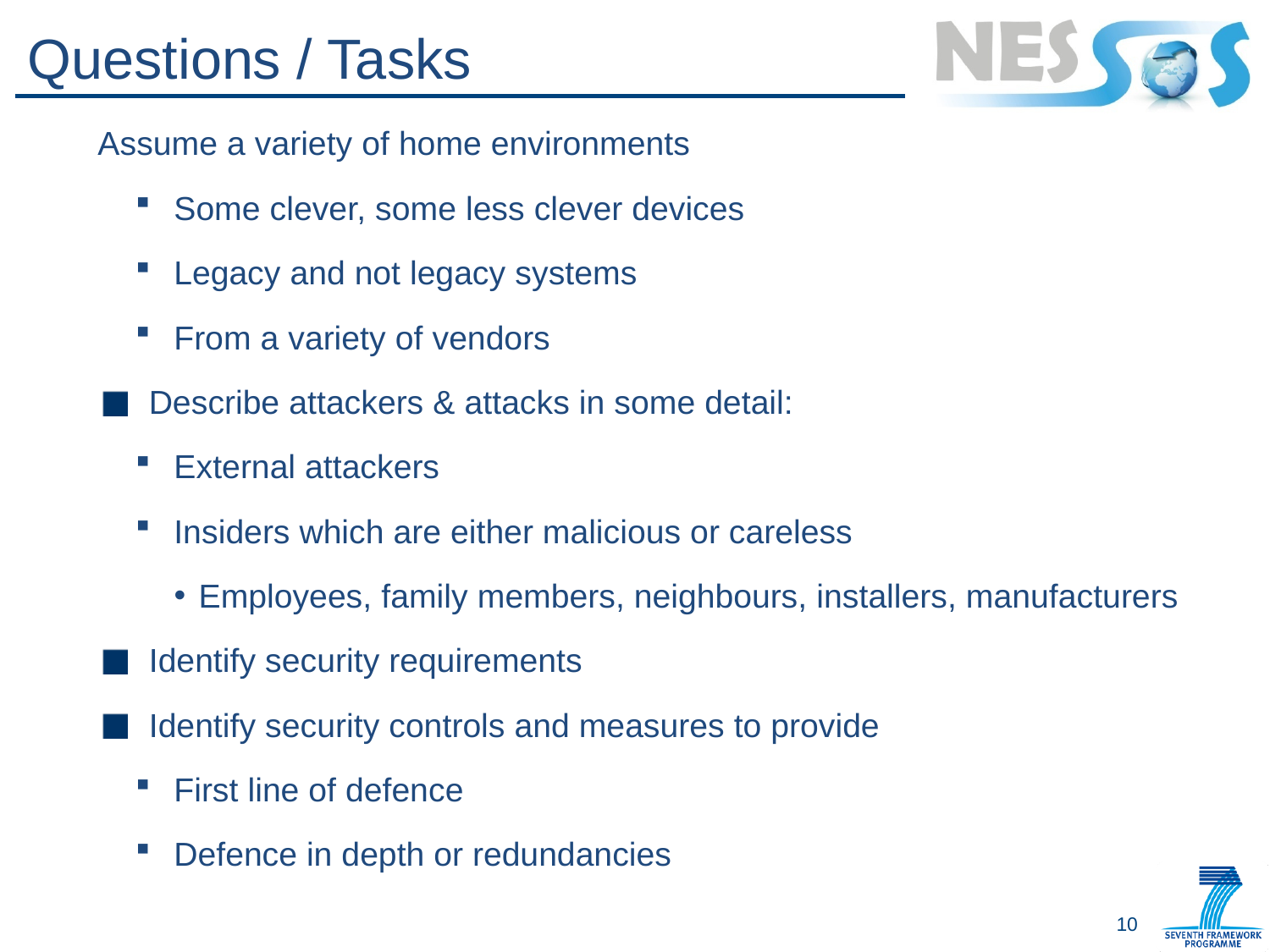

# Questions / Tasks
Assume a variety of home environments
Some clever, some less clever devices
Legacy and not legacy systems
From a variety of vendors
Describe attackers & attacks in some detail:
External attackers
Insiders which are either malicious or careless
Employees, family members, neighbours, installers, manufacturers
Identify security requirements
Identify security controls and measures to provide
First line of defence
Defence in depth or redundancies
10